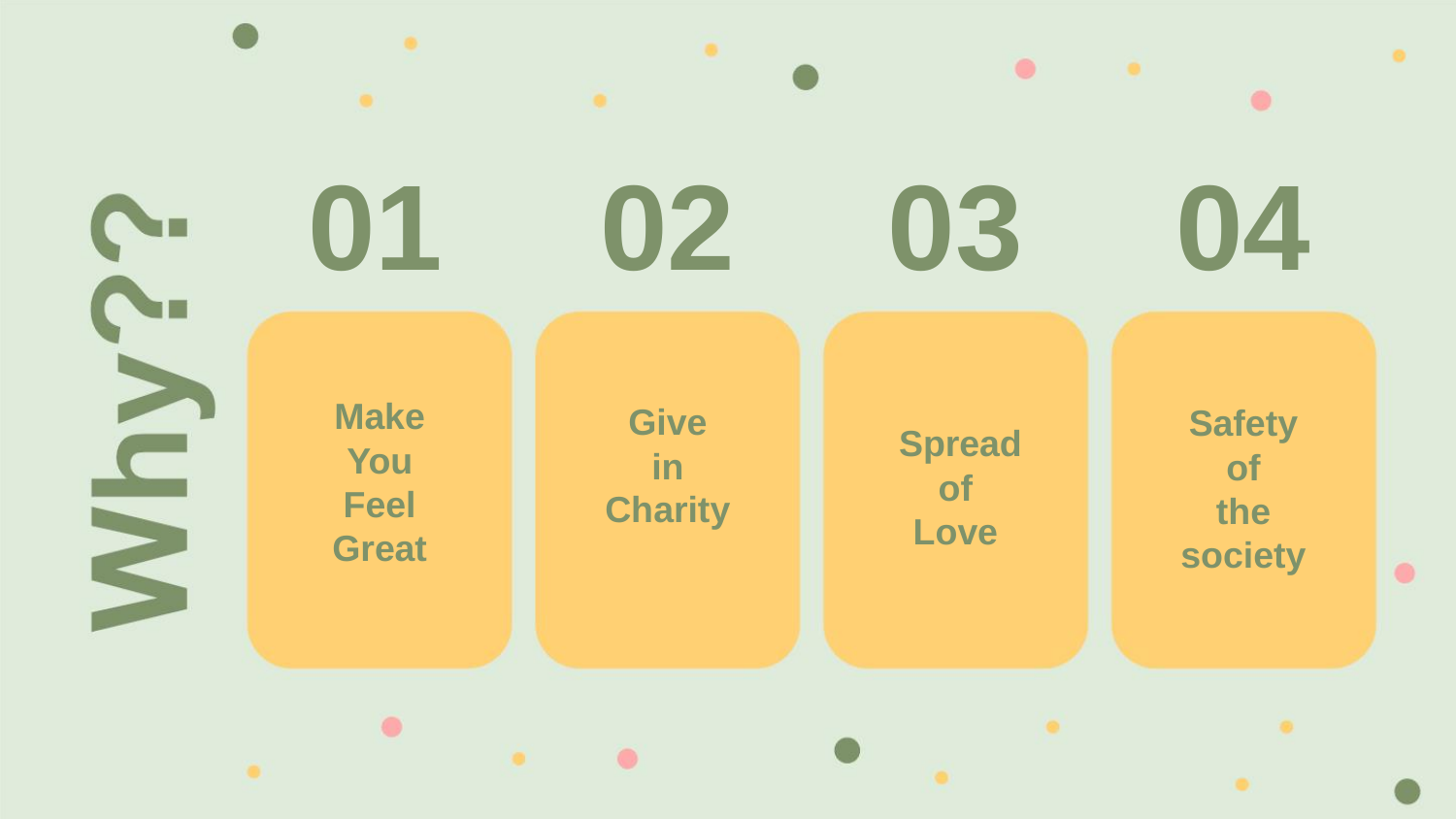

01 02 03 04
Make
You
Feel
Give
in
Charity
Safety
of
the
society
Spread
of
Love
Great